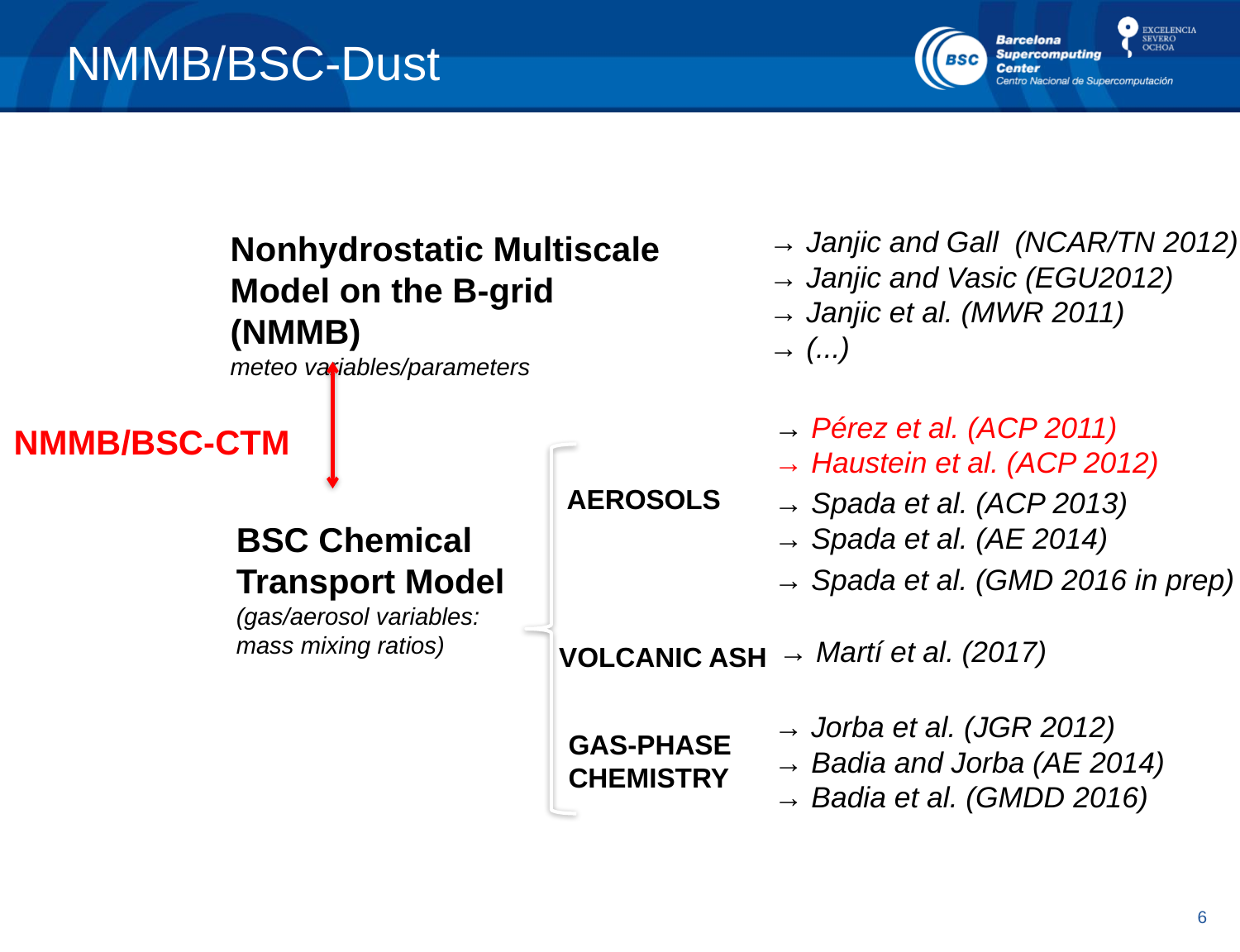

# NMMB/BSC-Dust
→ Janjic and Gall  (NCAR/TN 2012)
→ Janjic and Vasic (EGU2012)
→ Janjic et al. (MWR 2011)
→ (...)
Nonhydrostatic Multiscale Model on the B-grid (NMMB)
meteo variables/parameters
→ Pérez et al. (ACP 2011)
→ Haustein et al. (ACP 2012)

NMMB/BSC-CTM

AEROSOLS
→ Spada et al. (ACP 2013)
→ Spada et al. (AE 2014)
BSC Chemical
Transport Model
(gas/aerosol variables:
mass mixing ratios)
→ Spada et al. (GMD 2016 in prep)
→ Martí et al. (2017)
VOLCANIC ASH
→ Jorba et al. (JGR 2012)
→ Badia and Jorba (AE 2014)
→ Badia et al. (GMDD 2016)
GAS-PHASE
CHEMISTRY